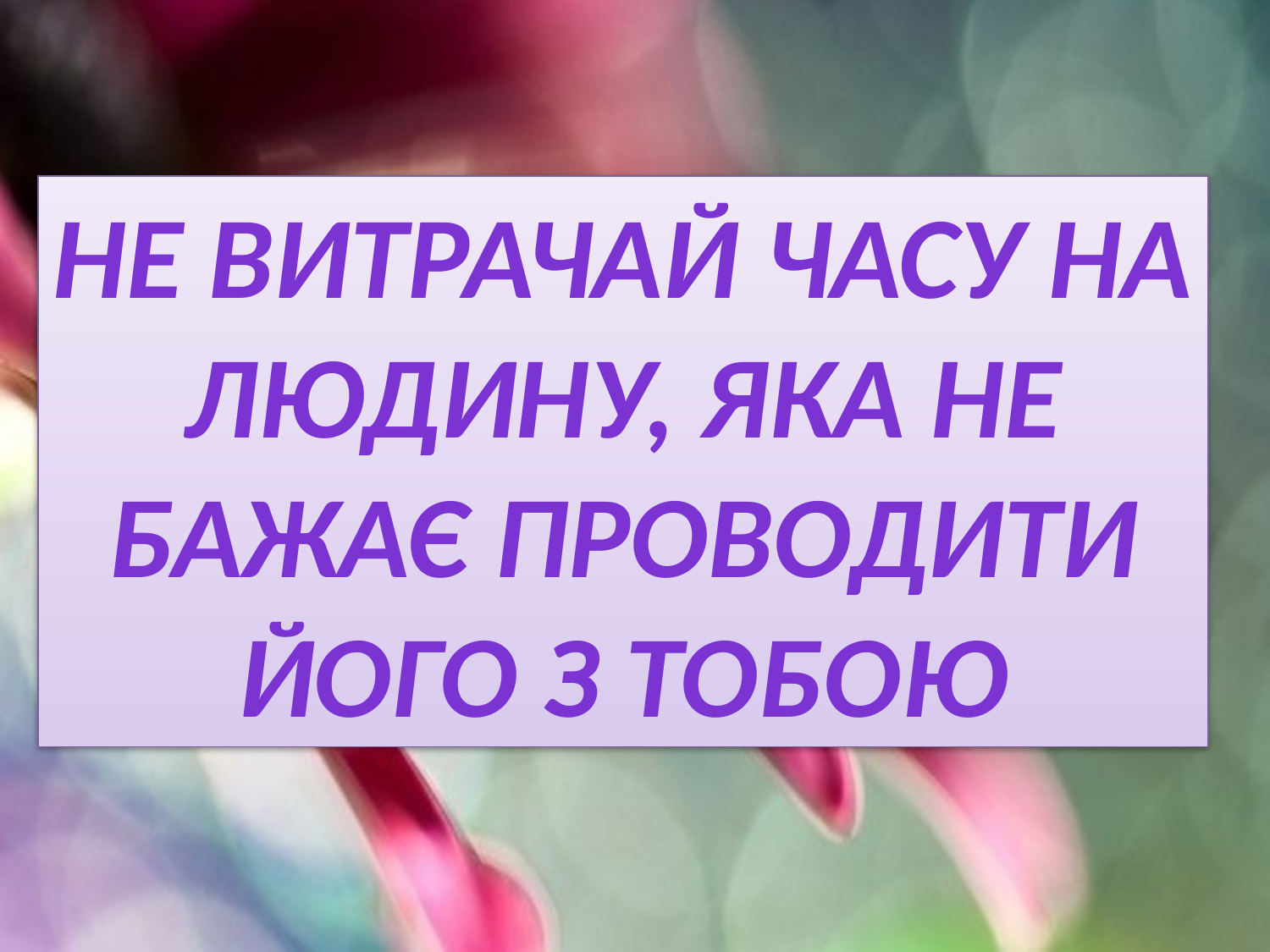

Не витрачай часу на людину, яка не бажає проводити його з тобою